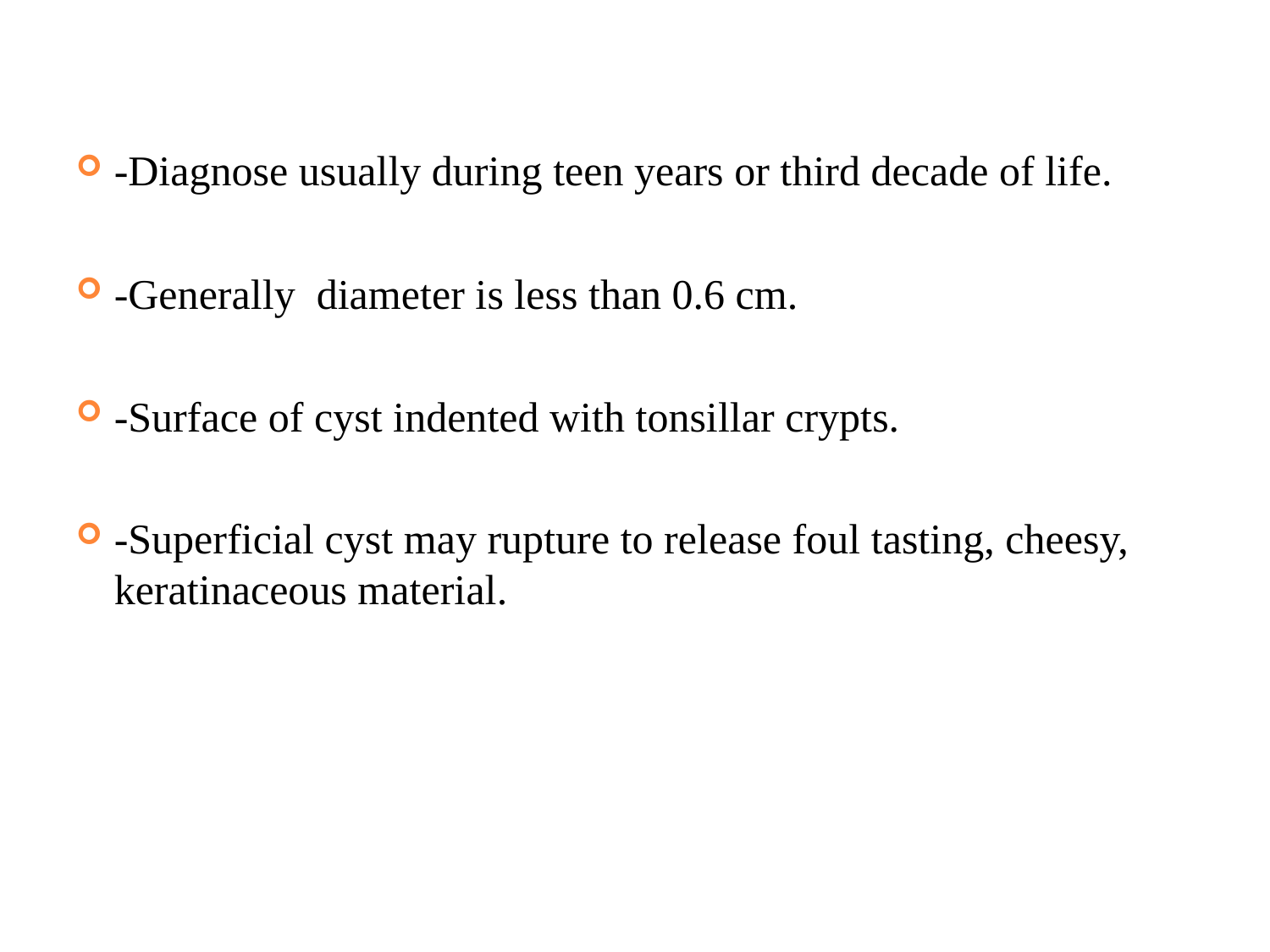

-Diagnose usually during teen years or third decade of life.

-Generally  diameter is less than 0.6 cm.

-Surface of cyst indented with tonsillar crypts.

-Superficial cyst may rupture to release foul tasting, cheesy, keratinaceous material.